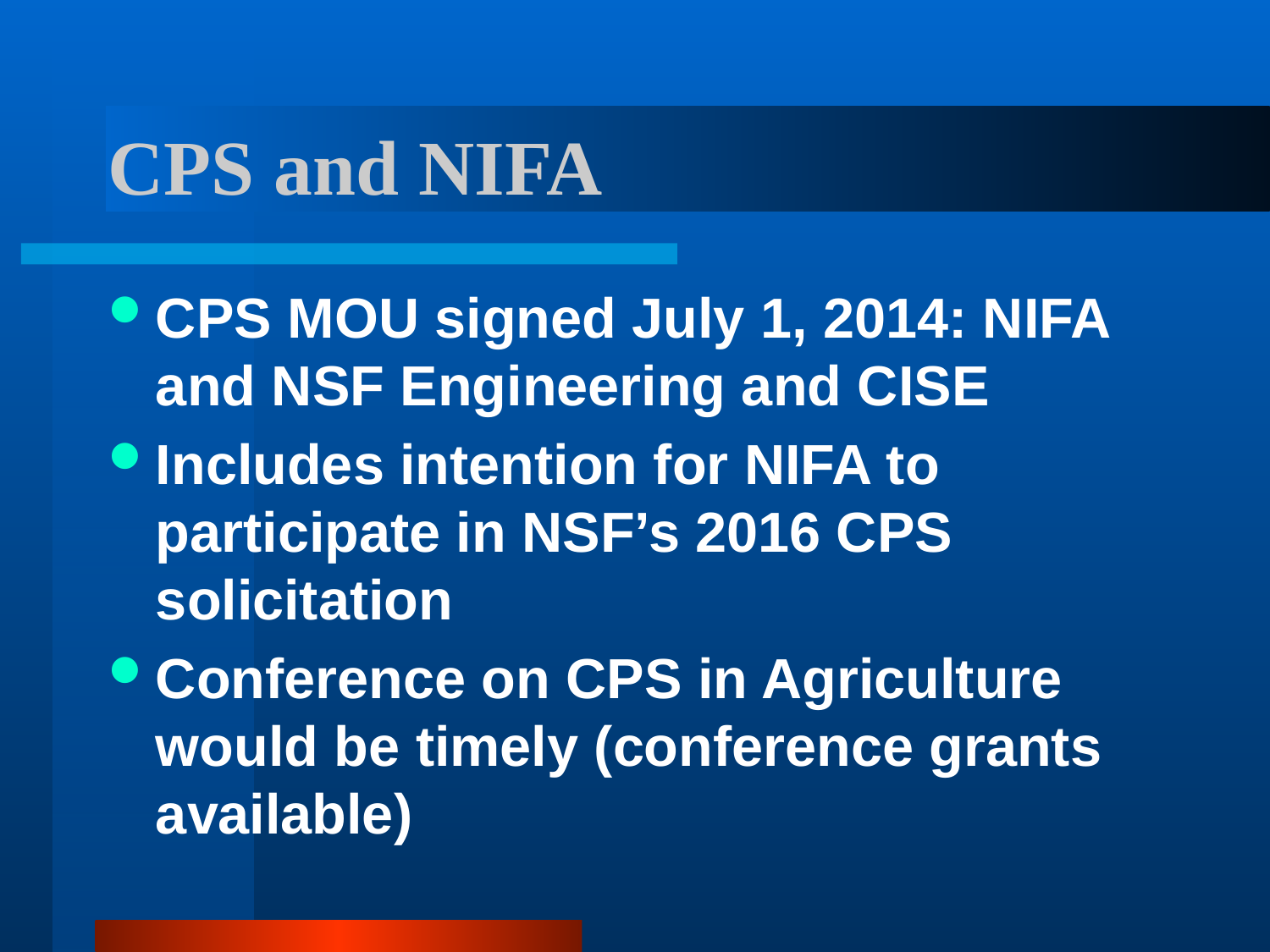

# CPS and NIFA
CPS MOU signed July 1, 2014: NIFA and NSF Engineering and CISE
Includes intention for NIFA to participate in NSF’s 2016 CPS solicitation
Conference on CPS in Agriculture would be timely (conference grants available)